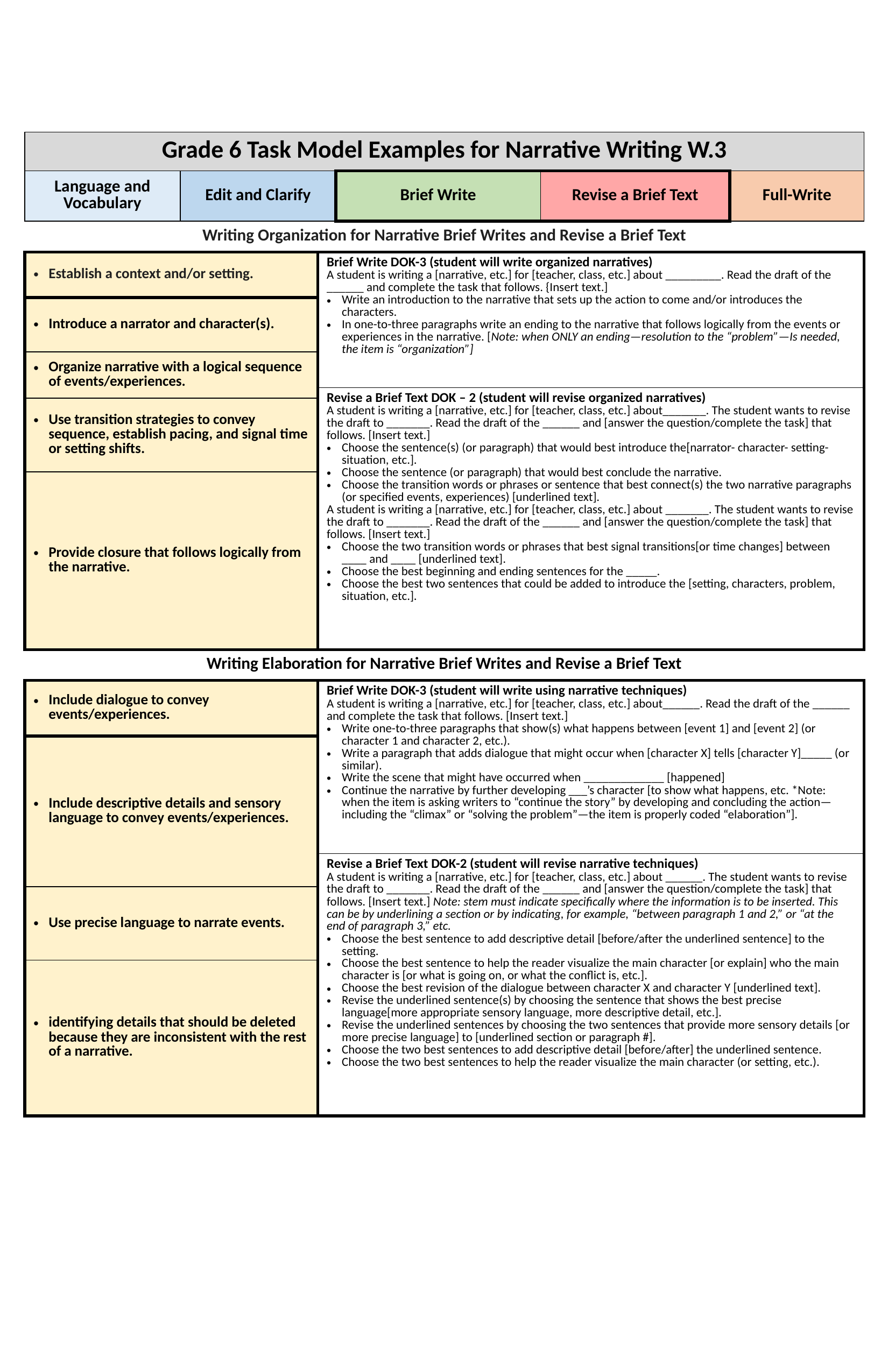

| Grade 6 Task Model Examples for Narrative Writing W.3 |  |  |  |  |  |
| --- | --- | --- | --- | --- | --- |
| Language and Vocabulary | Edit and Clarify |  | Brief Write | Revise a Brief Text | Full-Write |
| Writing Organization for Narrative Brief Writes and Revise a Brief Text |  |  |  |  |  |
| Establish a context and/or setting. |  | Brief Write DOK-3 (student will write organized narratives) A student is writing a [narrative, etc.] for [teacher, class, etc.] about \_\_\_\_\_\_\_\_\_. Read the draft of the \_\_\_\_\_\_ and complete the task that follows. {Insert text.] Write an introduction to the narrative that sets up the action to come and/or introduces the characters. In one-to-three paragraphs write an ending to the narrative that follows logically from the events or experiences in the narrative. [Note: when ONLY an ending—resolution to the “problem”—Is needed, the item is “organization”] |  |  |  |
| Introduce a narrator and character(s). |  |  |  |  |  |
| Organize narrative with a logical sequence of events/experiences. |  |  |  |  |  |
|  |  | Revise a Brief Text DOK – 2 (student will revise organized narratives) A student is writing a [narrative, etc.] for [teacher, class, etc.] about\_\_\_\_\_\_\_. The student wants to revise the draft to \_\_\_\_\_\_\_. Read the draft of the \_\_\_\_\_\_ and [answer the question/complete the task] that follows. [Insert text.] Choose the sentence(s) (or paragraph) that would best introduce the[narrator- character- setting- situation, etc.]. Choose the sentence (or paragraph) that would best conclude the narrative. Choose the transition words or phrases or sentence that best connect(s) the two narrative paragraphs (or specified events, experiences) [underlined text]. A student is writing a [narrative, etc.] for [teacher, class, etc.] about \_\_\_\_\_\_\_. The student wants to revise the draft to \_\_\_\_\_\_\_. Read the draft of the \_\_\_\_\_\_ and [answer the question/complete the task] that follows. [Insert text.] Choose the two transition words or phrases that best signal transitions[or time changes] between \_\_\_\_ and \_\_\_\_ [underlined text]. Choose the best beginning and ending sentences for the \_\_\_\_\_. Choose the best two sentences that could be added to introduce the [setting, characters, problem, situation, etc.]. |  |  |  |
| Use transition strategies to convey sequence, establish pacing, and signal time or setting shifts. |  |  |  |  |  |
| Provide closure that follows logically from the narrative. |  |  |  |  |  |
| Writing Elaboration for Narrative Brief Writes and Revise a Brief Text |  |  |  |  |  |
| Include dialogue to convey events/experiences. |  | Brief Write DOK-3 (student will write using narrative techniques) A student is writing a [narrative, etc.] for [teacher, class, etc.] about\_\_\_\_\_\_. Read the draft of the \_\_\_\_\_\_ and complete the task that follows. [Insert text.] Write one-to-three paragraphs that show(s) what happens between [event 1] and [event 2] (or character 1 and character 2, etc.). Write a paragraph that adds dialogue that might occur when [character X] tells [character Y]\_\_\_\_\_ (or similar). Write the scene that might have occurred when \_\_\_\_\_\_\_\_\_\_\_\_\_ [happened] Continue the narrative by further developing \_\_\_’s character [to show what happens, etc. \*Note: when the item is asking writers to “continue the story” by developing and concluding the action—including the “climax” or “solving the problem”—the item is properly coded “elaboration”]. |  |  |  |
| Include descriptive details and sensory language to convey events/experiences. |  |  |  |  |  |
|  |  | Revise a Brief Text DOK-2 (student will revise narrative techniques) A student is writing a [narrative, etc.] for [teacher, class, etc.] about \_\_\_\_\_\_. The student wants to revise the draft to \_\_\_\_\_\_\_. Read the draft of the \_\_\_\_\_\_ and [answer the question/complete the task] that follows. [Insert text.] Note: stem must indicate specifically where the information is to be inserted. This can be by underlining a section or by indicating, for example, “between paragraph 1 and 2,” or “at the end of paragraph 3,” etc. Choose the best sentence to add descriptive detail [before/after the underlined sentence] to the setting. Choose the best sentence to help the reader visualize the main character [or explain] who the main character is [or what is going on, or what the conflict is, etc.]. Choose the best revision of the dialogue between character X and character Y [underlined text]. Revise the underlined sentence(s) by choosing the sentence that shows the best precise language[more appropriate sensory language, more descriptive detail, etc.]. Revise the underlined sentences by choosing the two sentences that provide more sensory details [or more precise language] to [underlined section or paragraph #]. Choose the two best sentences to add descriptive detail [before/after] the underlined sentence. Choose the two best sentences to help the reader visualize the main character (or setting, etc.). |  |  |  |
| Use precise language to narrate events. |  |  |  |  |  |
| identifying details that should be deleted because they are inconsistent with the rest of a narrative. |  |  |  |  |  |